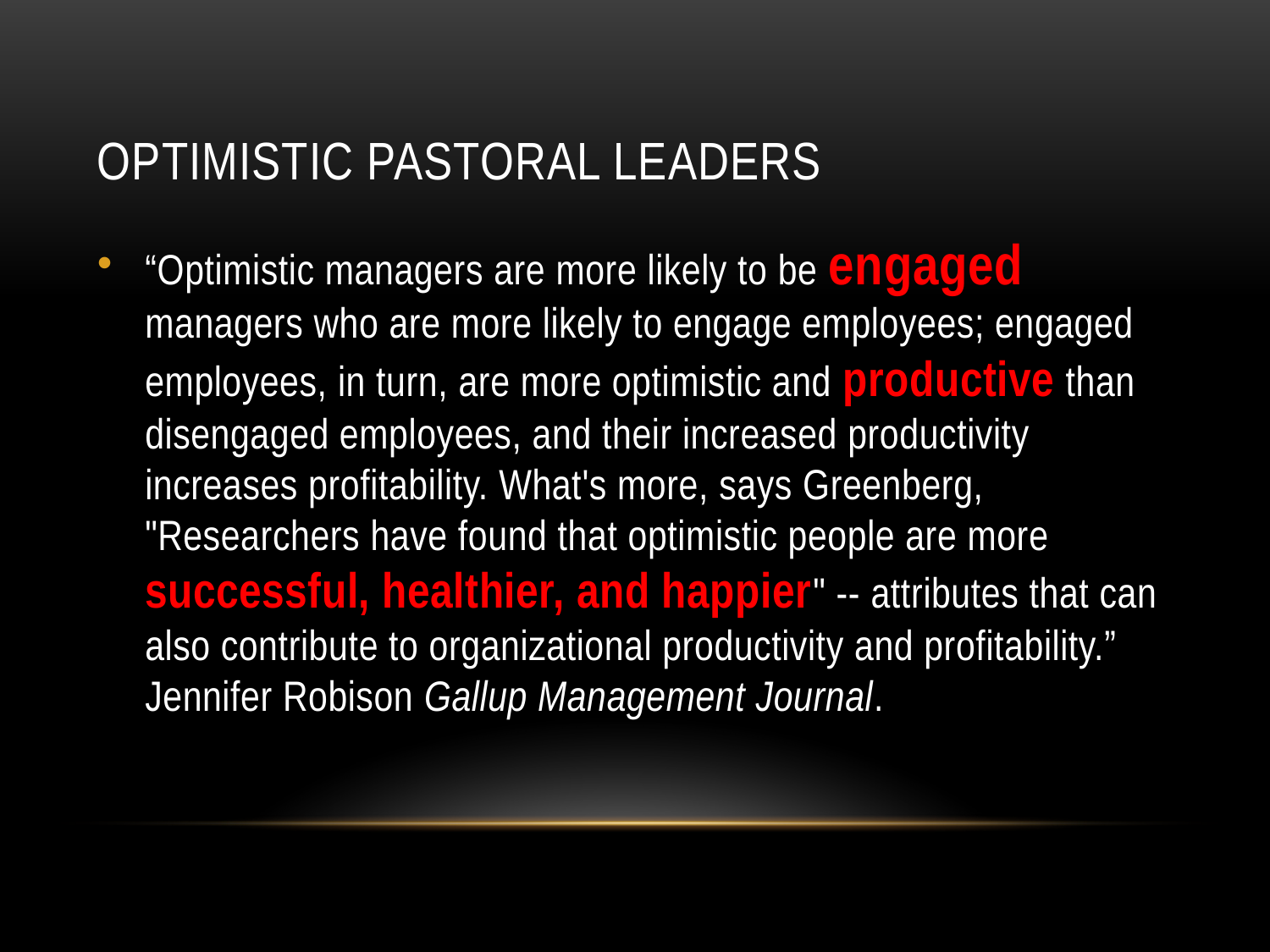

# Optimistic pastoral leaders
“Optimistic managers are more likely to be engaged managers who are more likely to engage employees; engaged employees, in turn, are more optimistic and productive than disengaged employees, and their increased productivity increases profitability. What's more, says Greenberg, "Researchers have found that optimistic people are more successful, healthier, and happier" -- attributes that can also contribute to organizational productivity and profitability.” Jennifer Robison Gallup Management Journal.